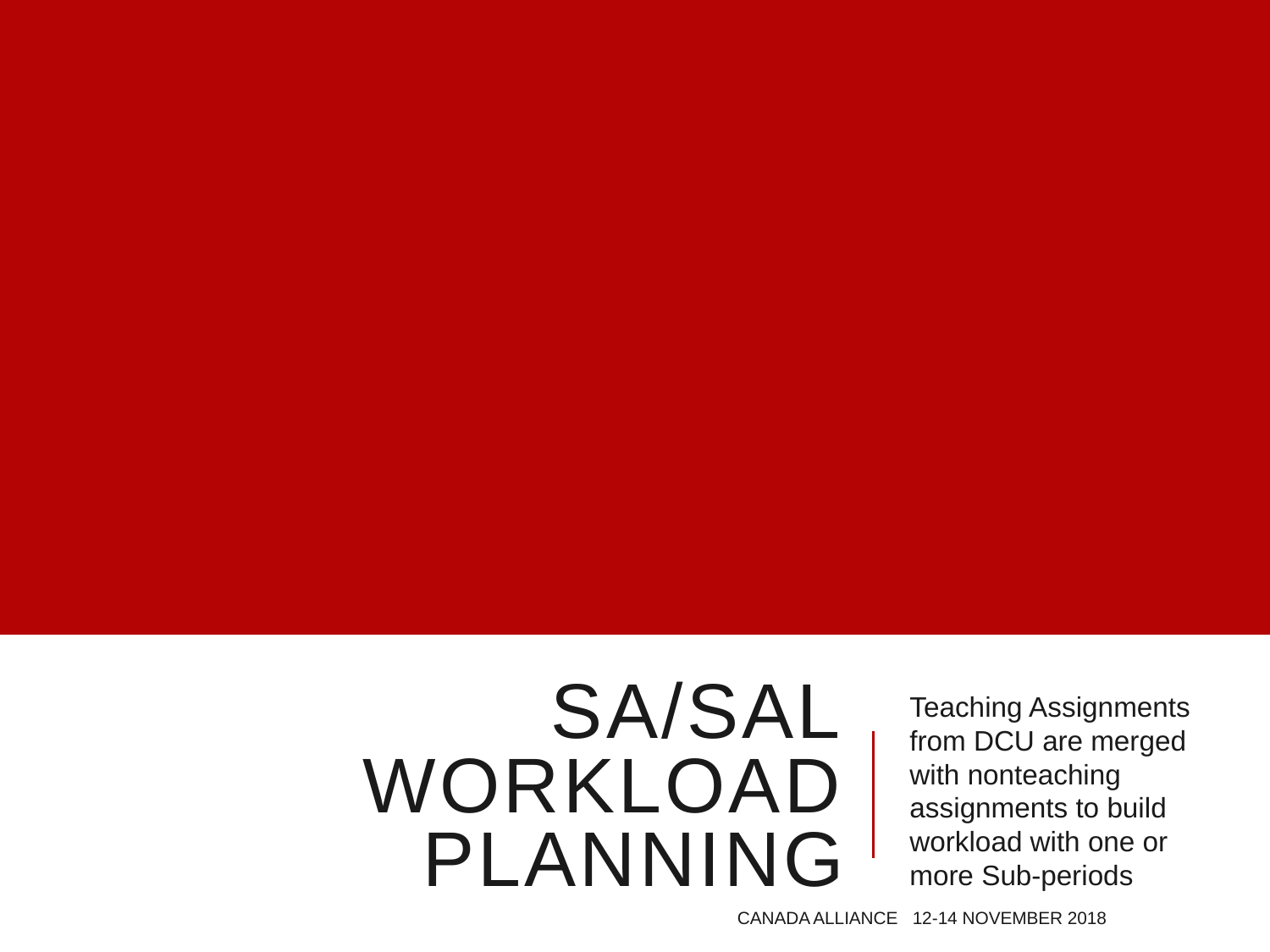

# SA/SAL Workload Planning
Teaching Assignments from DCU are merged with nonteaching assignments to build workload with one or more Sub-periods
Canada Alliance   12-14 November 2018